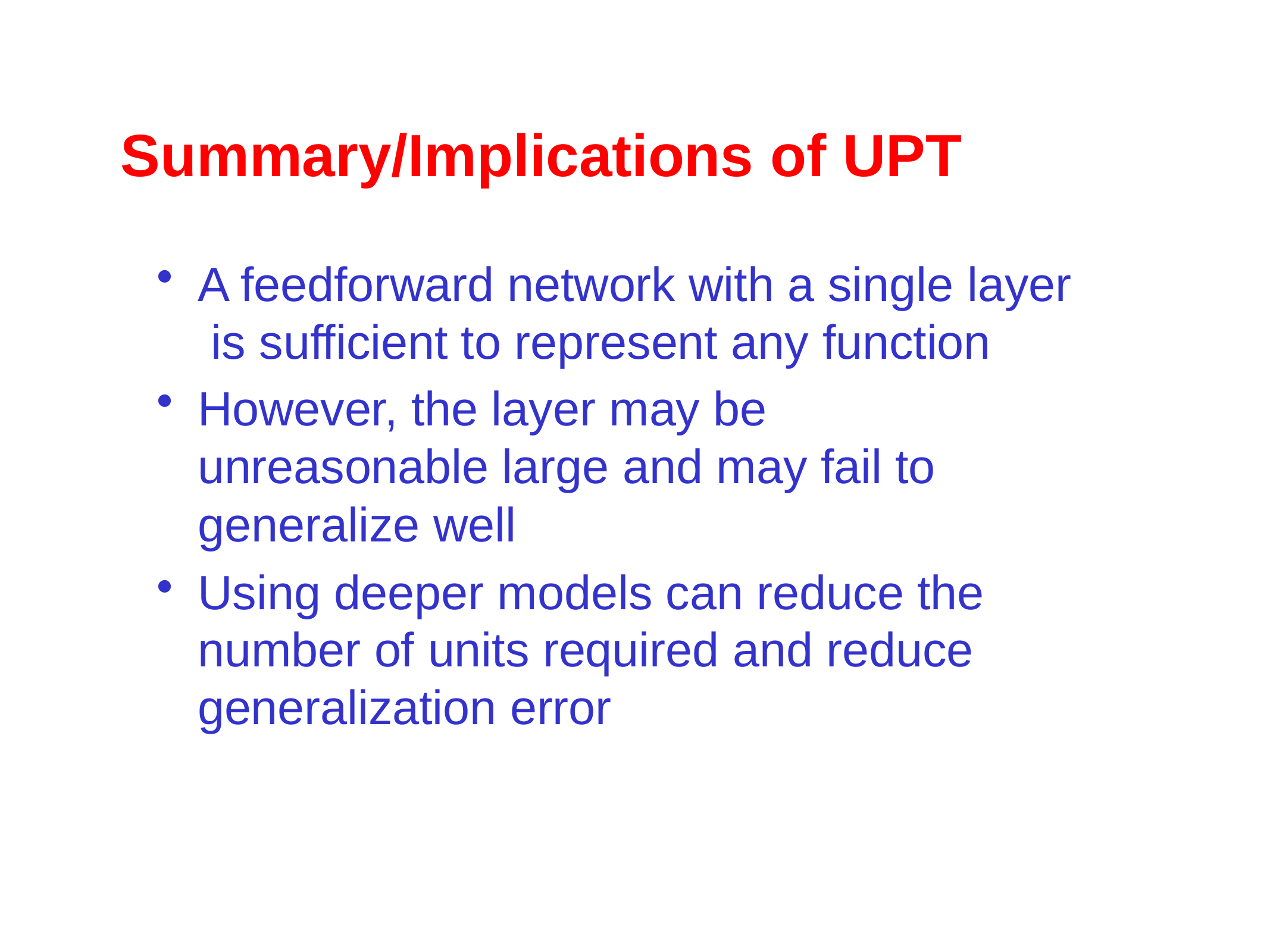

# Summary/Implications of UPT
A feedforward network with a single layer  is sufficient to represent any function
However, the layer may be unreasonable large and may fail to generalize well
Using deeper models can reduce the number of units required and reduce generalization error